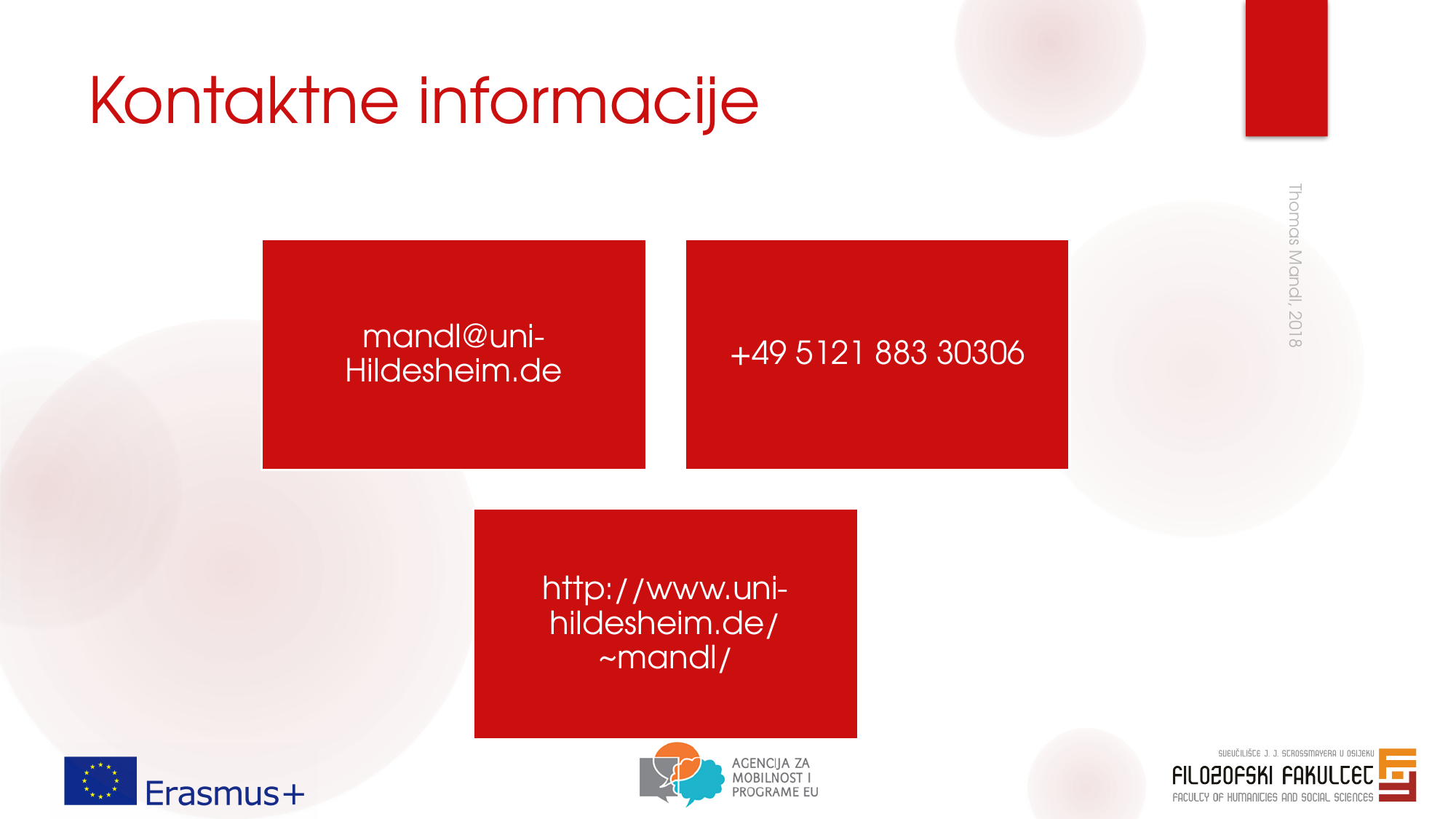

# Kontaktne informacije
mandl@uni-Hildesheim.de
+49 5121 883 30306
http://www.uni-hildesheim.de/~mandl/
Thomas Mandl, 2018